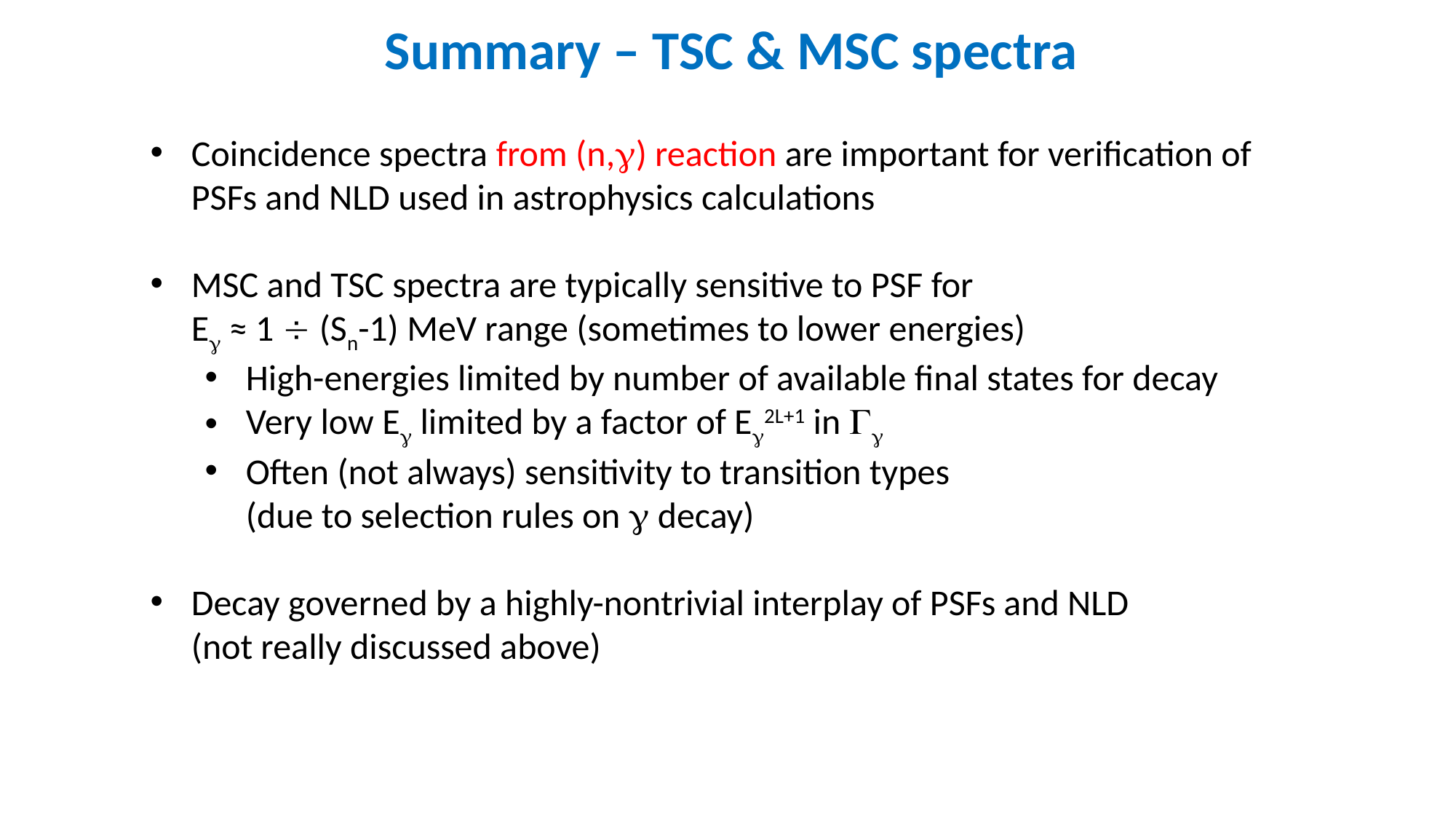

Summary – TSC & MSC spectra
Coincidence spectra from (n,γ) reaction are important for verification of PSFs and NLD used in astrophysics calculations

MSC and TSC spectra are typically sensitive to PSF for
Eγ ≈ 1 ÷ (Sn-1) MeV range (sometimes to lower energies)
High-energies limited by number of available final states for decay
Very low Eγ limited by a factor of Eγ2L+1 in Γγ
Often (not always) sensitivity to transition types
(due to selection rules on γ decay)

Decay governed by a highly-nontrivial interplay of PSFs and NLD
(not really discussed above)